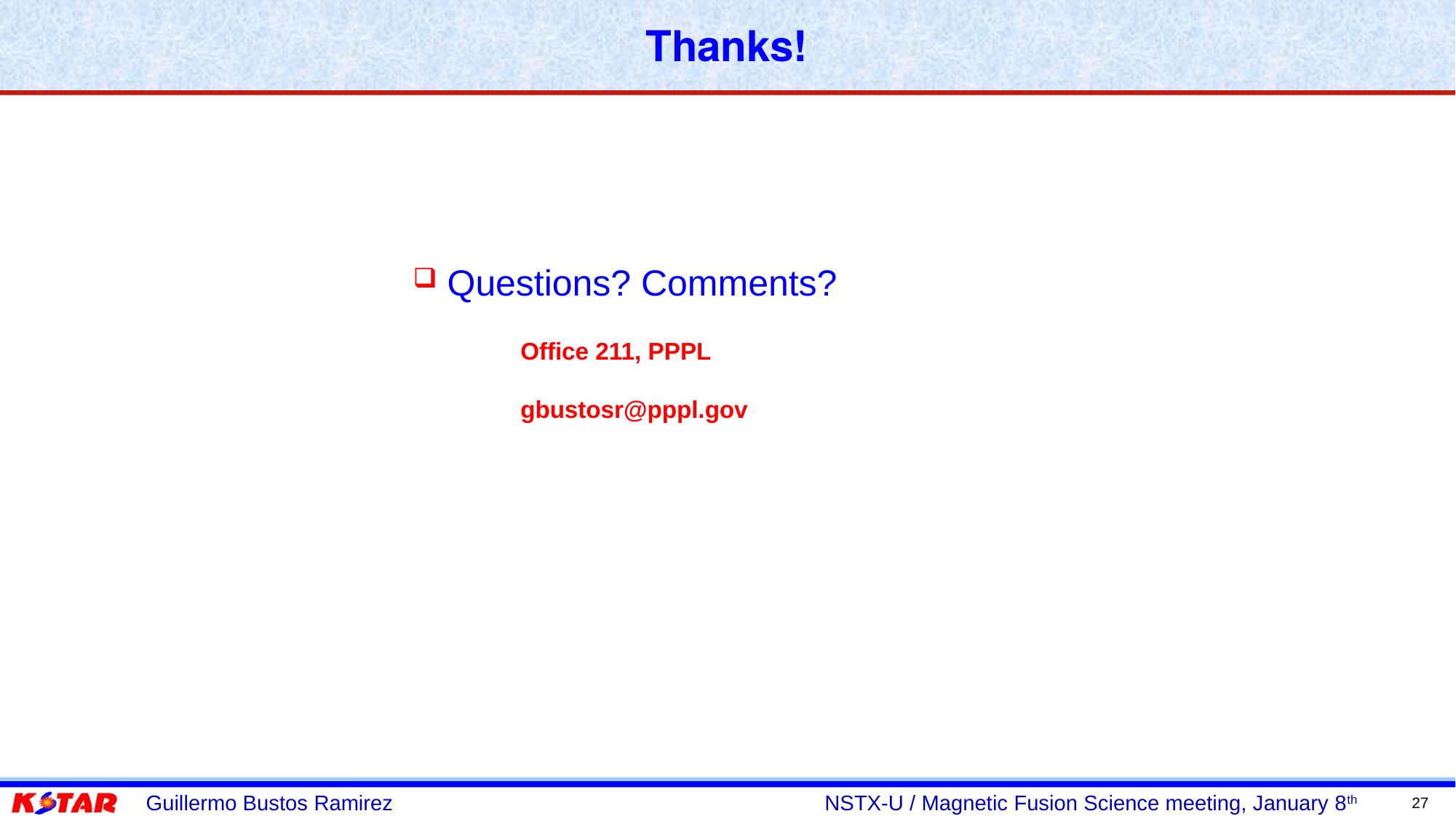

# Thanks!
Questions? Comments?

Office 211, PPPL

gbustosr@pppl.gov
Guillermo Bustos Ramirez				    NSTX-U / Magnetic Fusion Science meeting, January 8th 2024